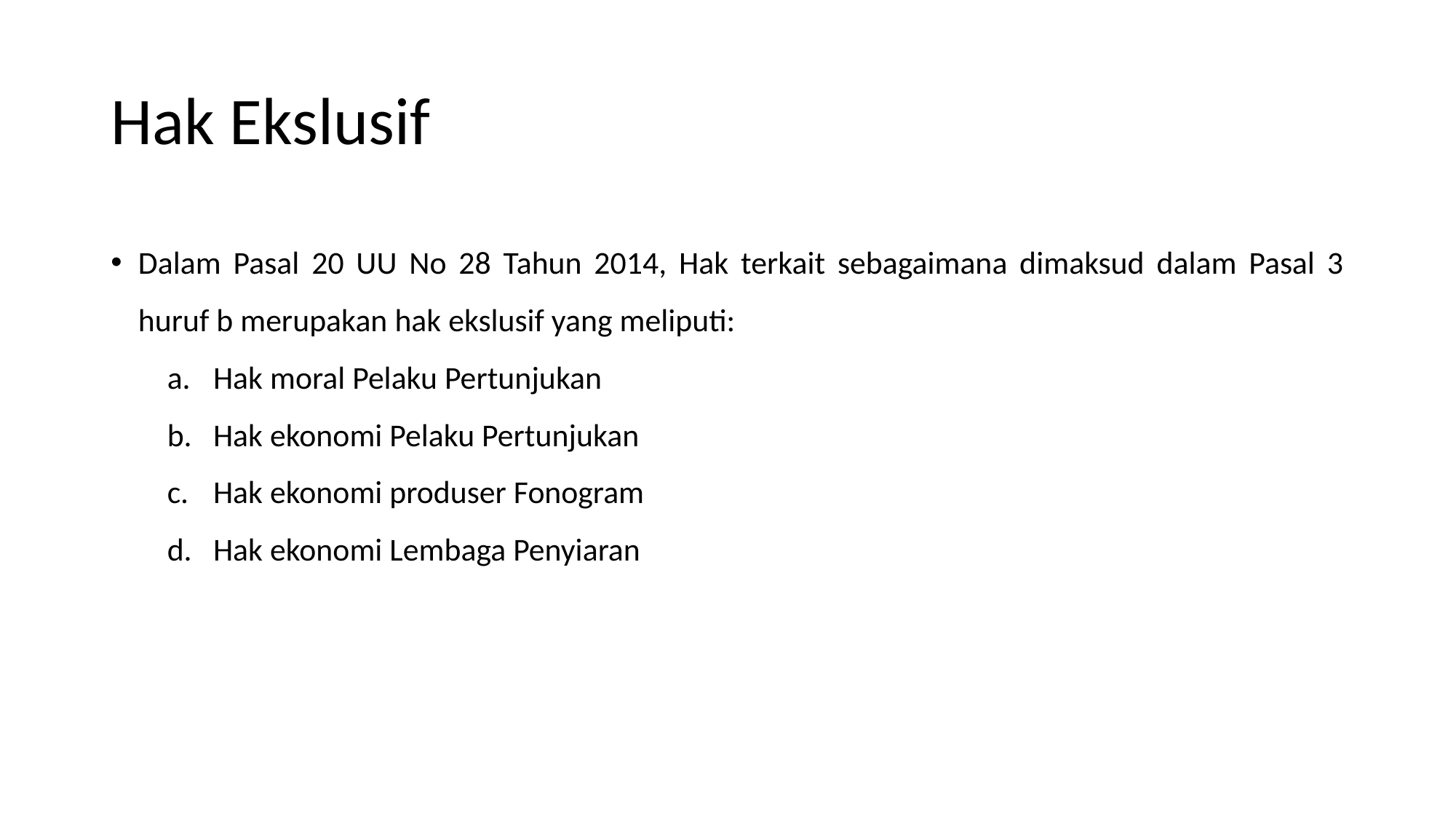

# Hak Ekslusif
Dalam Pasal 20 UU No 28 Tahun 2014, Hak terkait sebagaimana dimaksud dalam Pasal 3 huruf b merupakan hak ekslusif yang meliputi:
Hak moral Pelaku Pertunjukan
Hak ekonomi Pelaku Pertunjukan
Hak ekonomi produser Fonogram
Hak ekonomi Lembaga Penyiaran